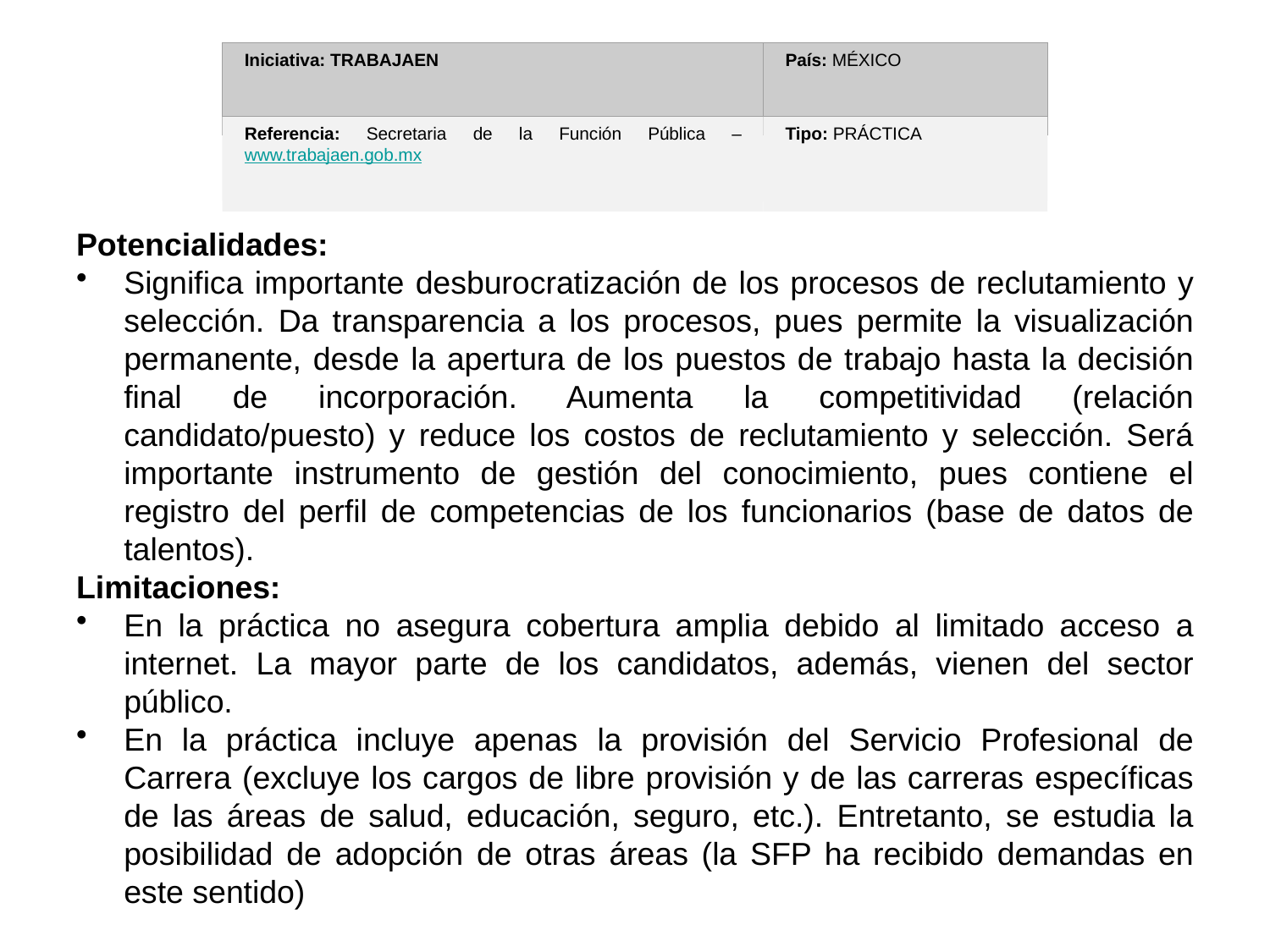

Iniciativa: TRABAJAEN

País: MÉXICO

Referencia: Secretaria de la Función Pública – www.trabajaen.gob.mx

Tipo: PRÁCTICA

Iniciativa: TRABAJAEN

País: MÉXICO

Referência: Secretaria da Função Pública – www.trabajaen.gob.mx

Tipo: PRÁTICA

5.2
Potencialidades:
Significa importante desburocratización de los procesos de reclutamiento y selección. Da transparencia a los procesos, pues permite la visualización permanente, desde la apertura de los puestos de trabajo hasta la decisión final de incorporación. Aumenta la competitividad (relación candidato/puesto) y reduce los costos de reclutamiento y selección. Será importante instrumento de gestión del conocimiento, pues contiene el registro del perfil de competencias de los funcionarios (base de datos de talentos).
Limitaciones:
En la práctica no asegura cobertura amplia debido al limitado acceso a internet. La mayor parte de los candidatos, además, vienen del sector público.
En la práctica incluye apenas la provisión del Servicio Profesional de Carrera (excluye los cargos de libre provisión y de las carreras específicas de las áreas de salud, educación, seguro, etc.). Entretanto, se estudia la posibilidad de adopción de otras áreas (la SFP ha recibido demandas en este sentido)